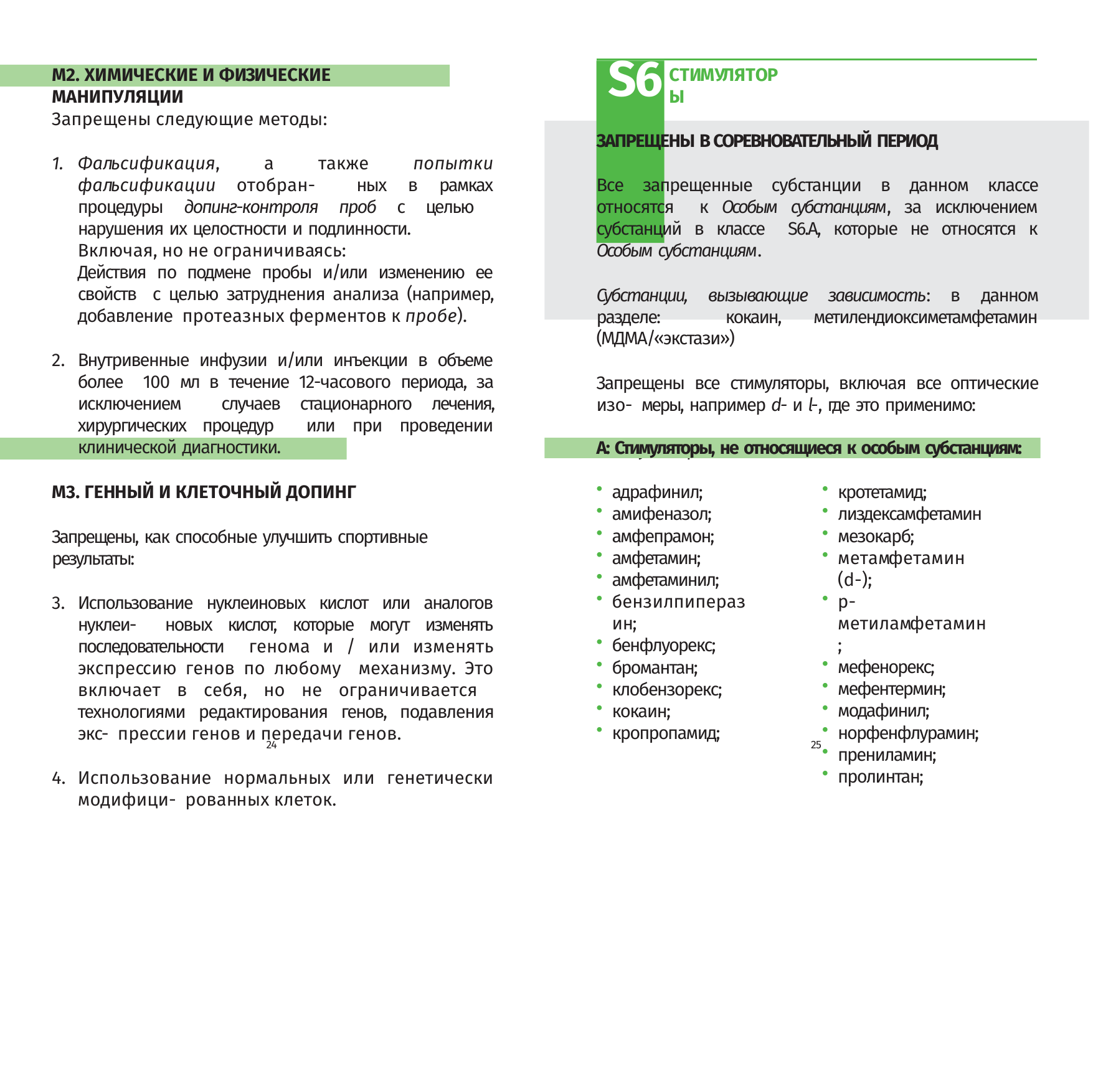

# S6
СТИМУЛЯТОРЫ
M2. ХИМИЧЕСКИЕ И ФИЗИЧЕСКИЕ МАНИПУЛЯЦИИ

Запрещены следующие методы:

Фальсификация, а также попытки фальсификации отобран-  ных в рамках процедуры допинг-контроля проб с целью  нарушения их целостности и подлинности.
Включая, но не ограничиваясь:
Действия по подмене пробы и/или изменению ее свойств  с целью затруднения анализа (например, добавление  протеазных ферментов к пробе).

Внутривенные инфузии и/или инъекции в объеме более  100 мл в течение 12-часового периода, за исключением  случаев стационарного лечения, хирургических процедур  или при проведении клинической диагностики.

M3. ГЕННЫЙ И КЛЕТОЧНЫЙ ДОПИНГ

Запрещены, как способные улучшить спортивные результаты:

Использование нуклеиновых кислот или аналогов нуклеи-  новых кислот, которые могут изменять последовательности  генома и / или изменять экспрессию генов по любому  механизму. Это включает в себя, но не ограничивается  технологиями редактирования генов, подавления экс-  прессии генов и передачи генов.

Использование нормальных или генетически модифици-  рованных клеток.

ЗАПРЕЩЕНЫ В СОРЕВНОВАТЕЛЬНЫЙ ПЕРИОД

Все запрещенные субстанции в данном классе относятся  к Особым субстанциям, за исключением субстанций в классе  S6.A, которые не относятся к Особым субстанциям.

Субстанции, вызывающие зависимость: в данном разделе:  кокаин, метилендиоксиметамфетамин (МДМА/«экстази»)

Запрещены все стимуляторы, включая все оптические изо-  меры, например d- и l-, где это применимо:

Стимуляторы включают:

А: Стимуляторы, не относящиеся к особым субстанциям:
адрафинил;
амифеназол;
амфепрамон;
амфетамин;
амфетаминил;
бензилпиперазин;
бенфлуорекс;
бромантан;
клобензорекс;
кокаин;
кропропамид;
кротетамид;
лиздексамфетамин
мезокарб;
метамфетамин (d-);
р-метиламфетамин;
мефенорекс;
мефентермин;
модафинил;
норфенфлурамин;
прениламин;
пролинтан;
24
25